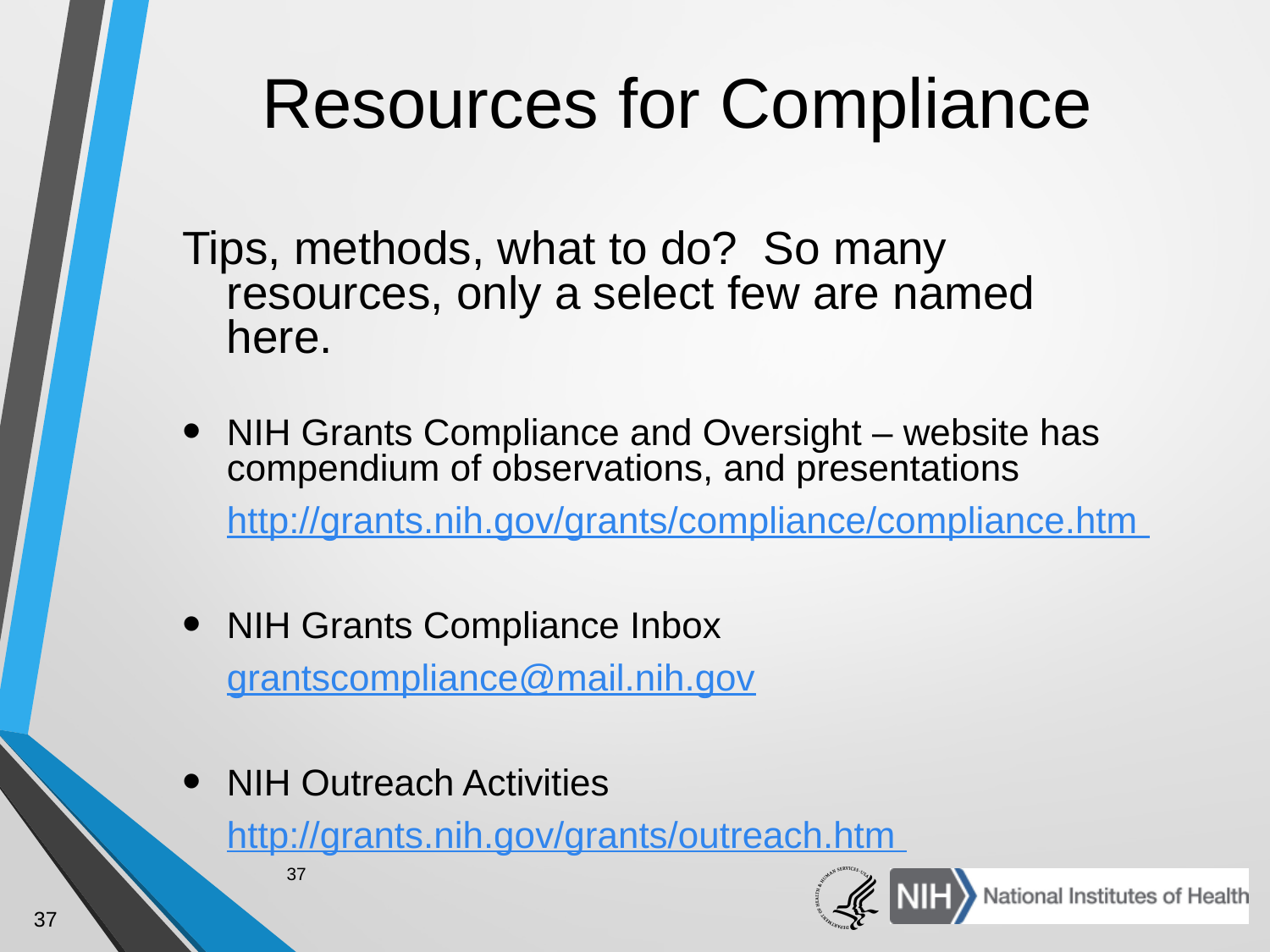

# Resources for Compliance
Tips, methods, what to do?  So many resources, only a select few are named here.

NIH Grants Compliance and Oversight – website has compendium of observations, and presentations
	http://grants.nih.gov/grants/compliance/compliance.htm

NIH Grants Compliance Inbox
	grantscompliance@mail.nih.gov

NIH Outreach Activities
	http://grants.nih.gov/grants/outreach.htm

37
37